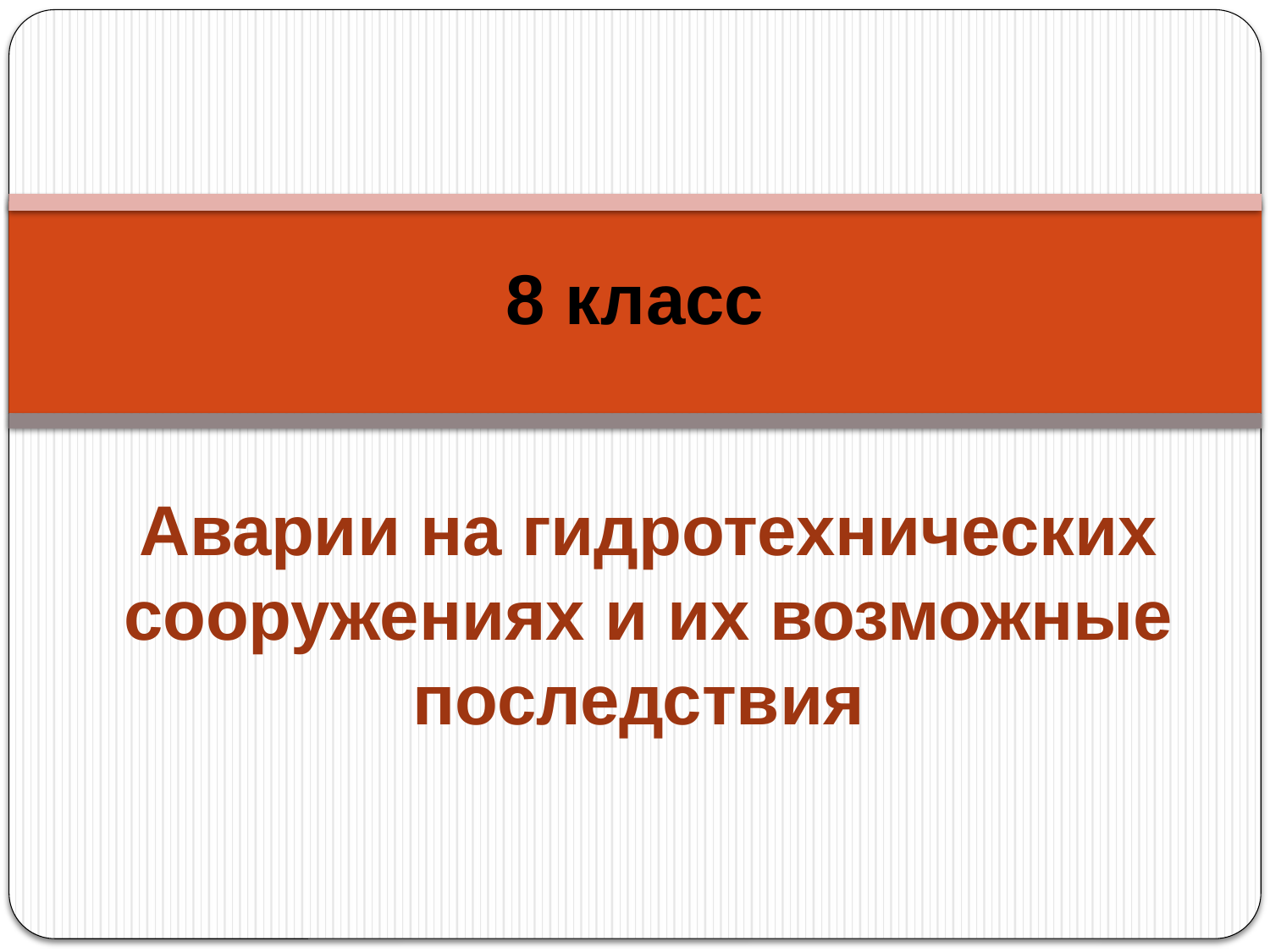

8 класс
# Аварии на гидротехнических сооружениях и их возможные последствия